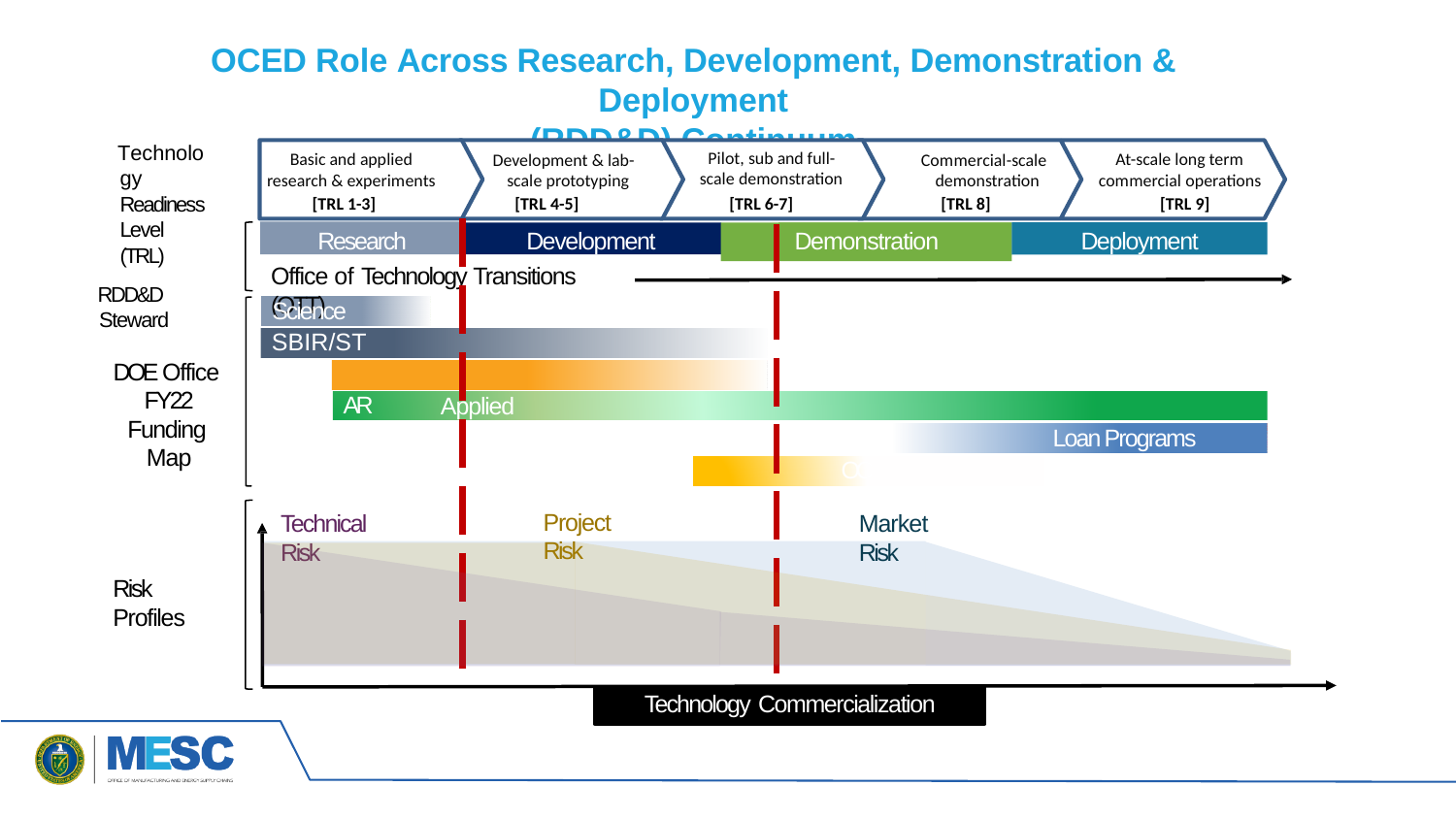

# OCED Role Across Research, Development, Demonstration & Deployment
(RDD&D) Continuum
Technology  Readiness  Level (TRL)
RDD&D Steward

Pilot, sub and full-  scale demonstration
[TRL 6-7]
Basic and applied
research & experiments
[TRL 1-3]
At-scale long term  commercial operations
[TRL 9]
Commercial-scale  demonstration
[TRL 8]
Development & lab-  scale prototyping
[TRL 4-5]

Research
Deployment
Development

Demonstration
Office of Technology Transitions (OTT)
Science  SBIR/STTR
ARPA-E

DOE Office  FY22 Funding  Map
Applied Offices

Loan Programs Office

OCE

Project Risk
Technical Risk
Market Risk

Risk Profiles

Technology Commercialization